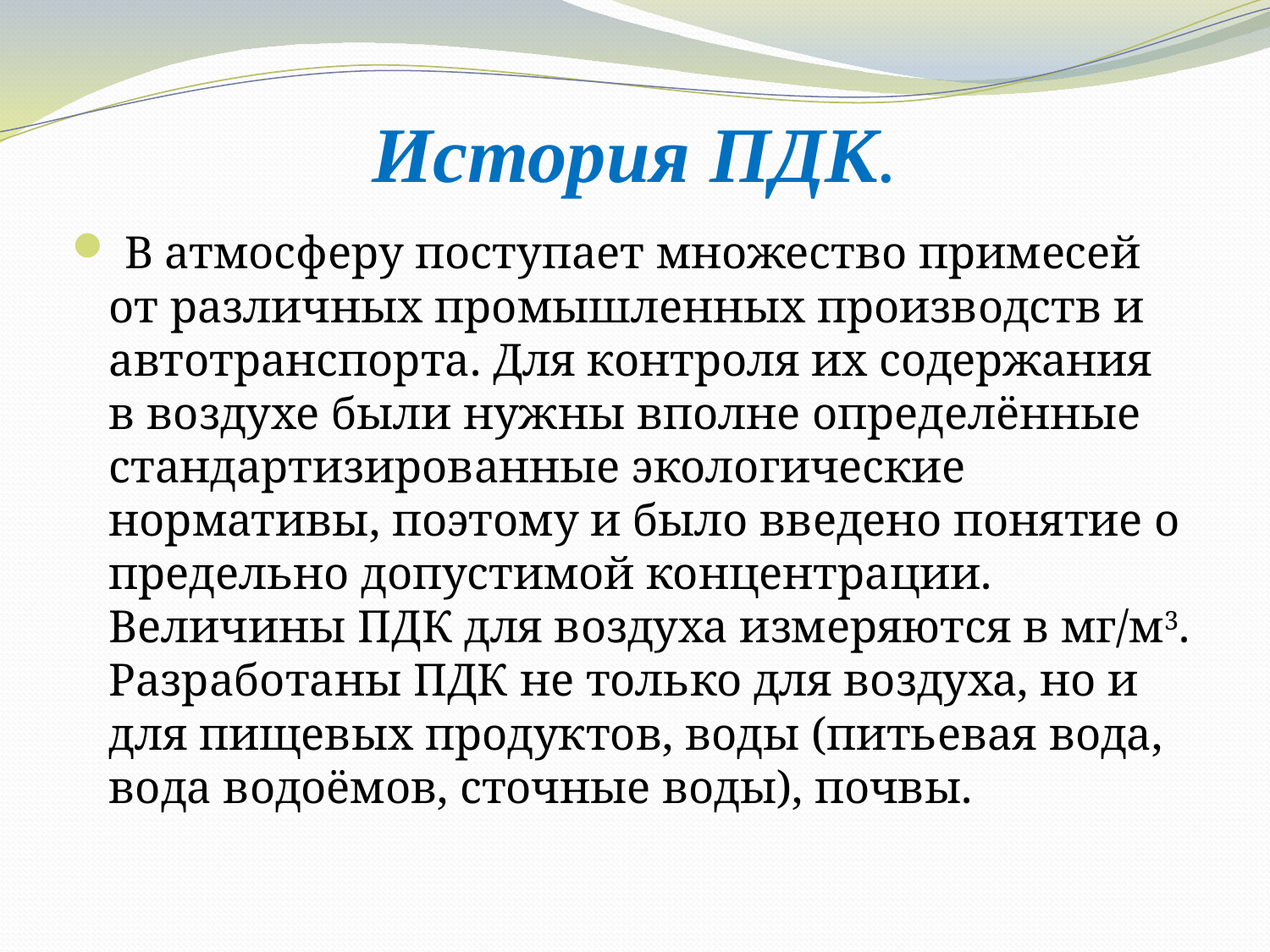

# История ПДК.
 В атмосферу поступает множество примесей от различных промышленных производств и автотранспорта. Для контроля их содержания в воздухе были нужны вполне определённые стандартизированные экологические нормативы, поэтому и было введено понятие о предельно допустимой концентрации. Величины ПДК для воздуха измеряются в мг/м3. Разработаны ПДК не только для воздуха, но и для пищевых продуктов, воды (питьевая вода, вода водоёмов, сточные воды), почвы.